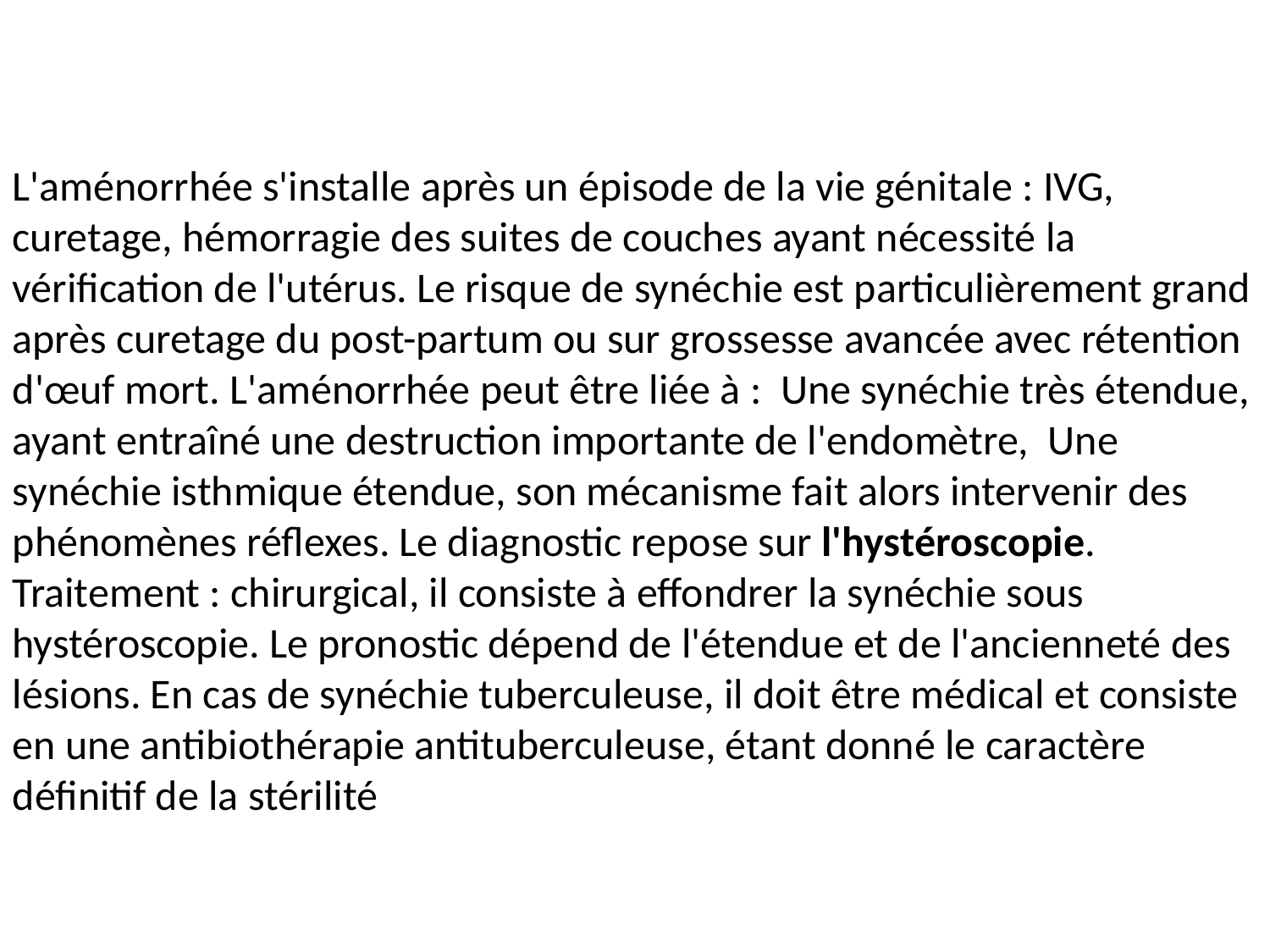

L'aménorrhée s'installe après un épisode de la vie génitale : IVG, curetage, hémorragie des suites de couches ayant nécessité la vérification de l'utérus. Le risque de synéchie est particulièrement grand après curetage du post-partum ou sur grossesse avancée avec rétention d'œuf mort. L'aménorrhée peut être liée à :  Une synéchie très étendue, ayant entraîné une destruction importante de l'endomètre,  Une synéchie isthmique étendue, son mécanisme fait alors intervenir des phénomènes réflexes. Le diagnostic repose sur l'hystéroscopie. Traitement : chirurgical, il consiste à effondrer la synéchie sous hystéroscopie. Le pronostic dépend de l'étendue et de l'ancienneté des lésions. En cas de synéchie tuberculeuse, il doit être médical et consiste en une antibiothérapie antituberculeuse, étant donné le caractère définitif de la stérilité